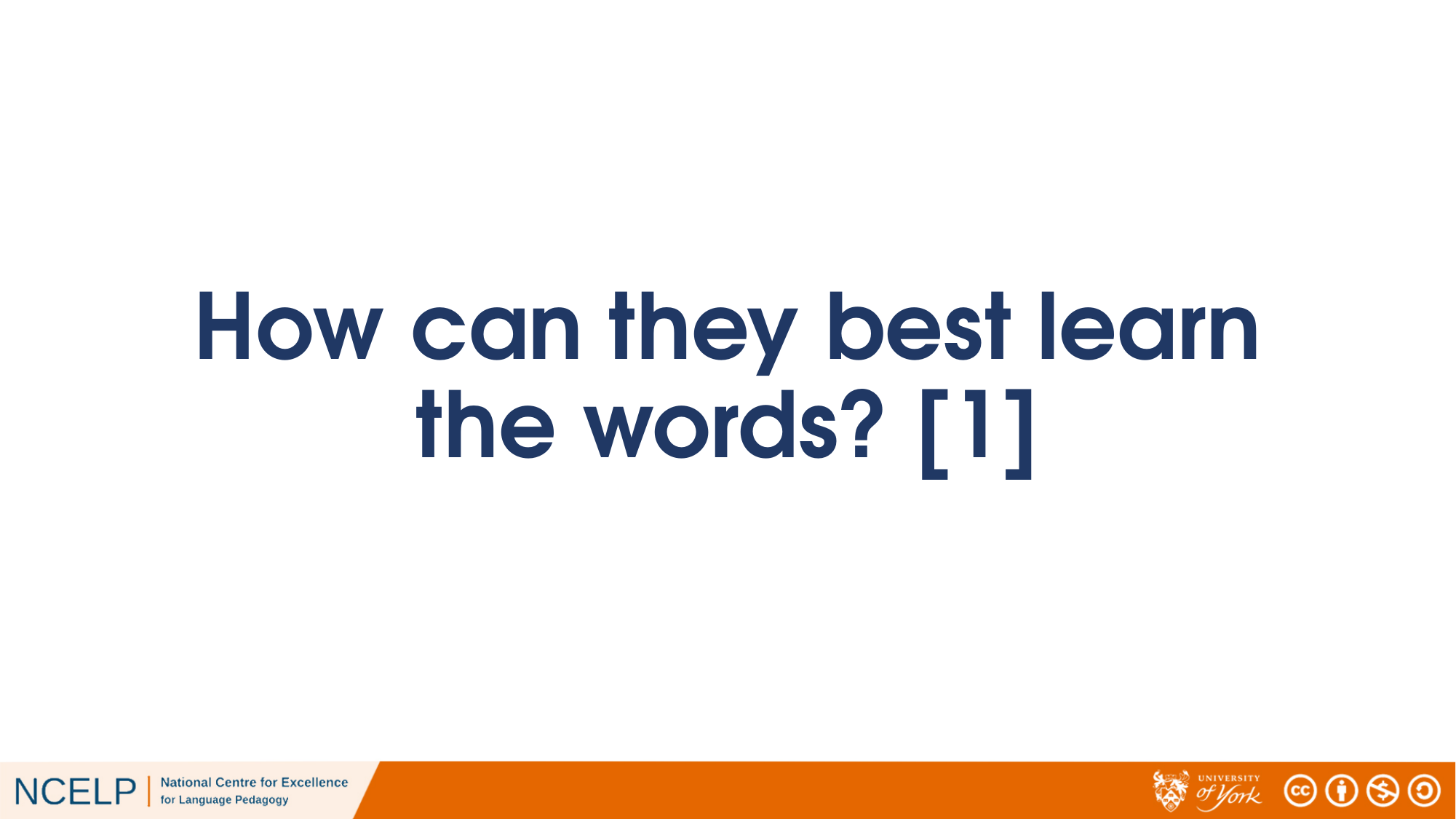

# How can they best learn the words? [1]